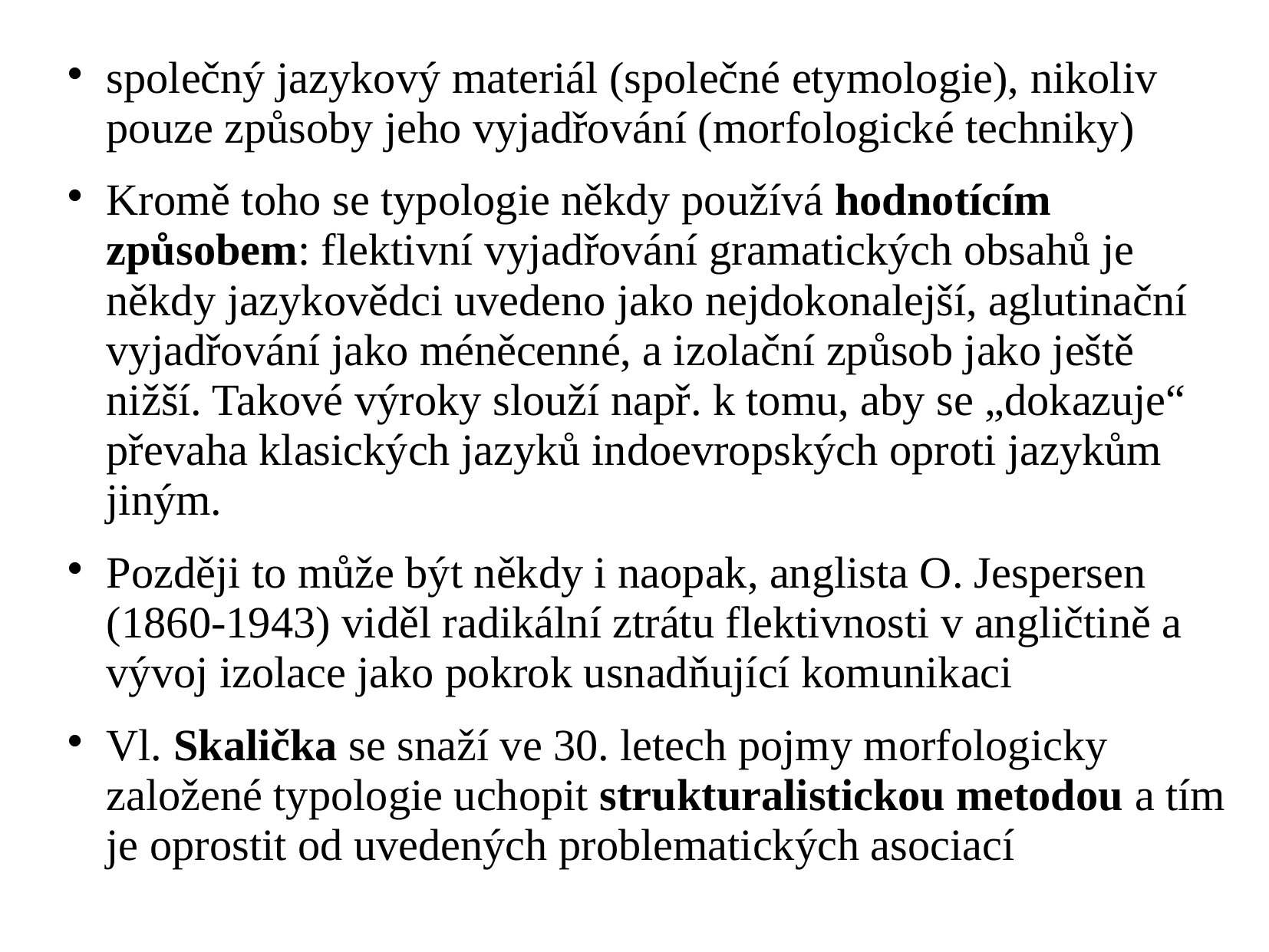

společný jazykový materiál (společné etymologie), nikoliv pouze způsoby jeho vyjadřování (morfologické techniky)
Kromě toho se typologie někdy používá hodnotícím způsobem: flektivní vyjadřování gramatických obsahů je někdy jazykovědci uvedeno jako nejdokonalejší, aglutinační vyjadřování jako méněcenné, a izolační způsob jako ještě nižší. Takové výroky slouží např. k tomu, aby se „dokazuje“ převaha klasických jazyků indoevropských oproti jazykům jiným.
Později to může být někdy i naopak, anglista O. Jespersen (1860-1943) viděl radikální ztrátu flektivnosti v angličtině a vývoj izolace jako pokrok usnadňující komunikaci
Vl. Skalička se snaží ve 30. letech pojmy morfologicky založené typologie uchopit strukturalistickou metodou a tím je oprostit od uvedených problematických asociací